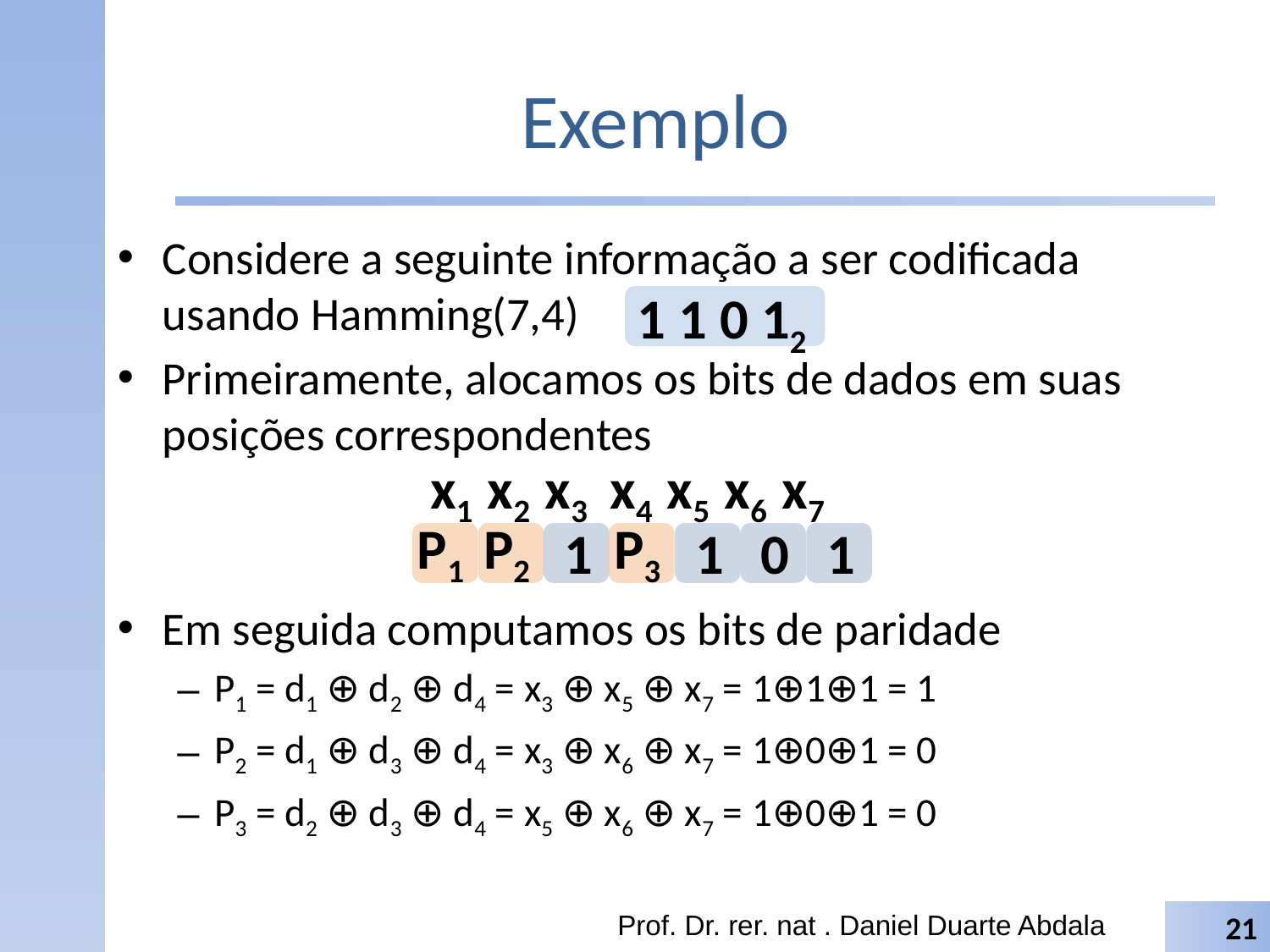

# Exemplo
Considere a seguinte informação a ser codificada usando Hamming(7,4)
Primeiramente, alocamos os bits de dados em suas posições correspondentes

Em seguida computamos os bits de paridade
P1 = d1 ⊕ d2 ⊕ d4 = x3 ⊕ x5 ⊕ x7 = 1⊕1⊕1 = 1
P2 = d1 ⊕ d3 ⊕ d4 = x3 ⊕ x6 ⊕ x7 = 1⊕0⊕1 = 0
P3 = d2 ⊕ d3 ⊕ d4 = x5 ⊕ x6 ⊕ x7 = 1⊕0⊕1 = 0

1 1 0 12

 x1  x2  x3   x4  x5  x6  x7
P1

P2

P3

 1

 1

 0

 1

Prof. Dr. rer. nat . Daniel Duarte Abdala
21